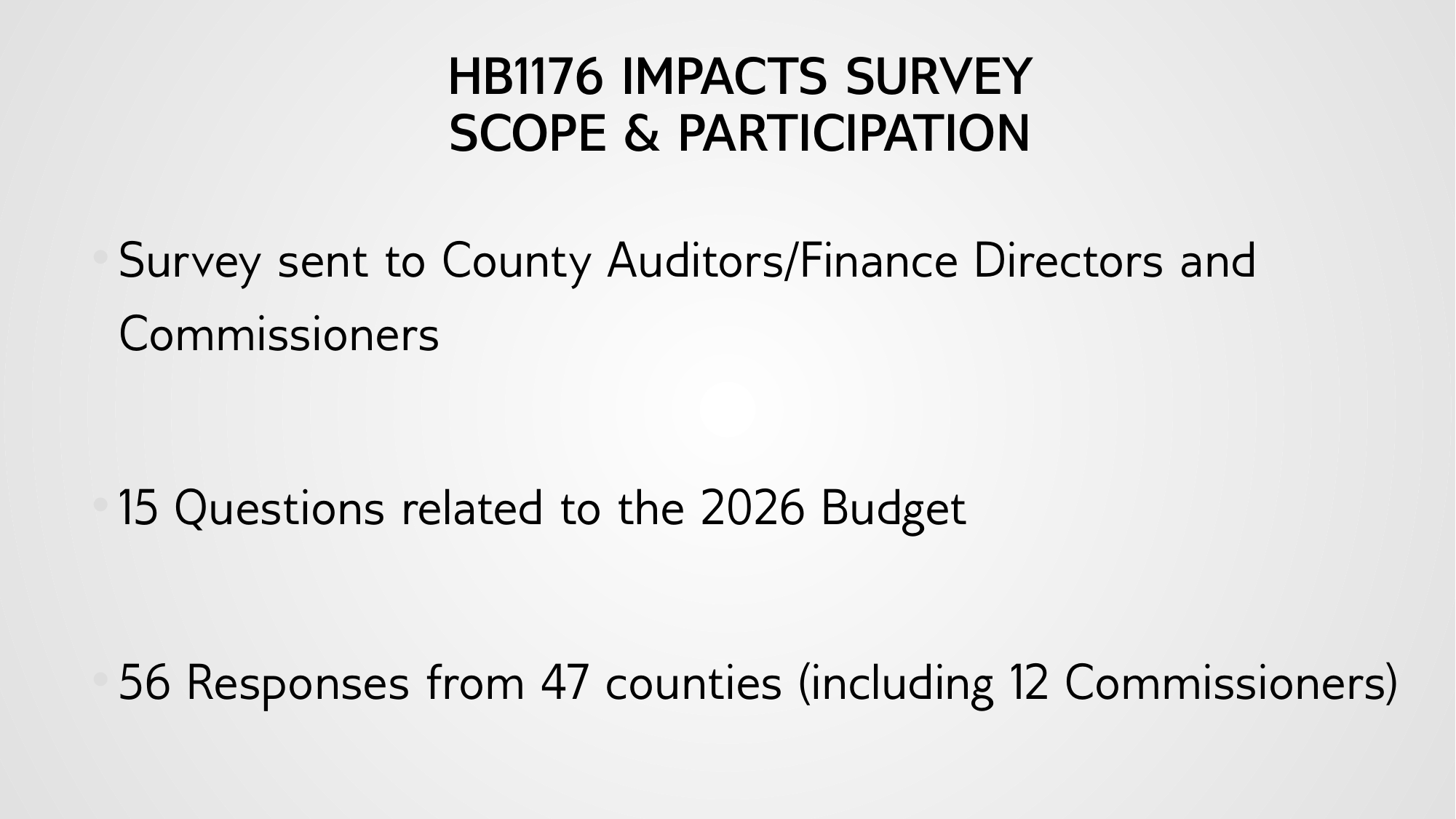

# HB1176 IMPACTS SurveY Scope & Participation
Survey sent to County Auditors/Finance Directors and Commissioners

15 Questions related to the 2026 Budget

56 Responses from 47 counties (including 12 Commissioners)